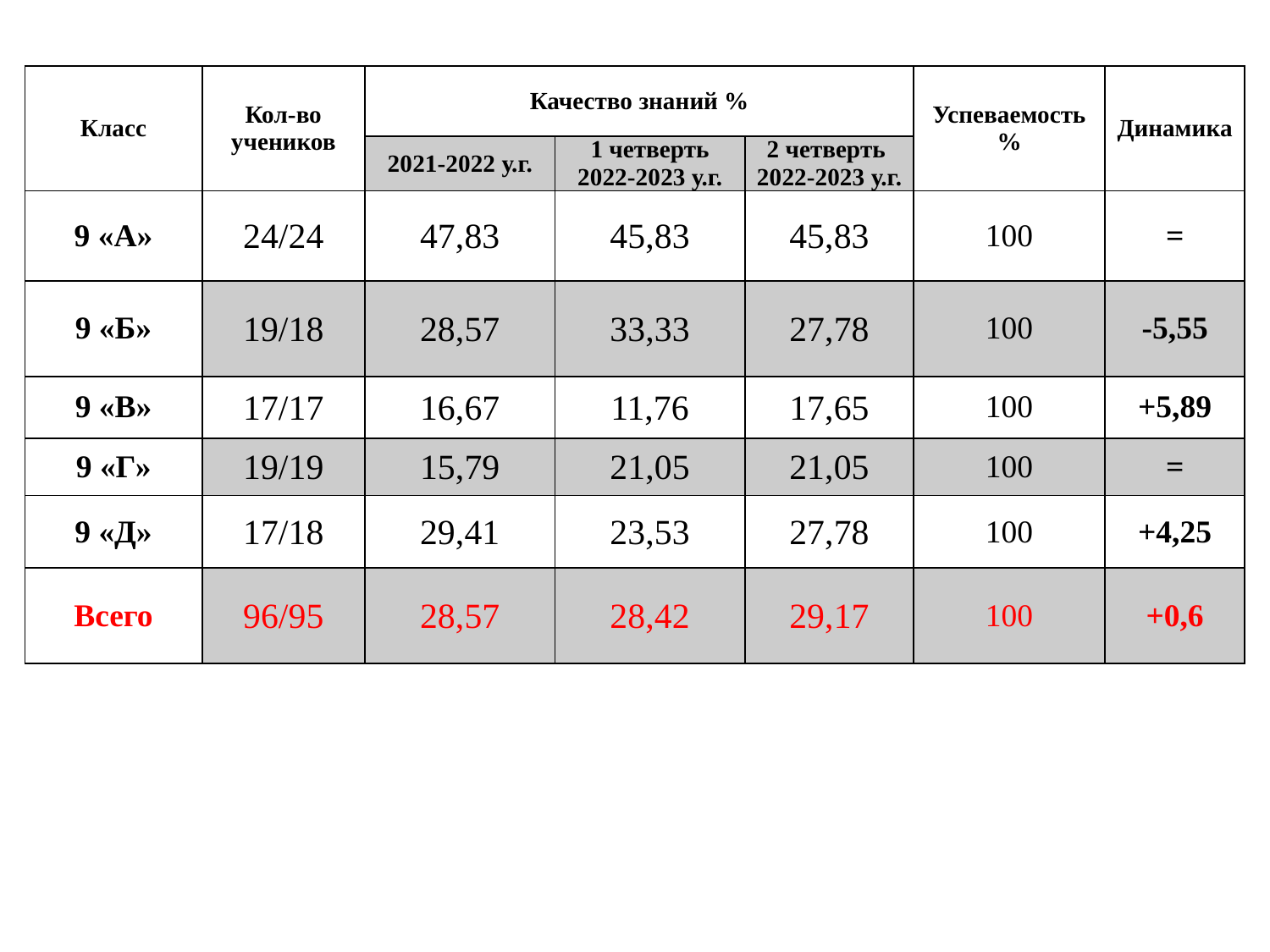

#
| Класс | Кол-во учеников | Качество знаний % |  |  | Успеваемость % | Динамика |
| --- | --- | --- | --- | --- | --- | --- |
|  |  | 2021-2022 у.г. | 1 четверть 2022-2023 у.г. | 2 четверть 2022-2023 у.г. |  |  |
| 9 «А» | 24/24 | 47,83 | 45,83 | 45,83 | 100 | = |
| 9 «Б» | 19/18 | 28,57 | 33,33 | 27,78 | 100 | -5,55 |
| 9 «В» | 17/17 | 16,67 | 11,76 | 17,65 | 100 | +5,89 |
| 9 «Г» | 19/19 | 15,79 | 21,05 | 21,05 | 100 | = |
| 9 «Д» | 17/18 | 29,41 | 23,53 | 27,78 | 100 | +4,25 |
| Всего | 96/95 | 28,57 | 28,42 | 29,17 | 100 | +0,6 |